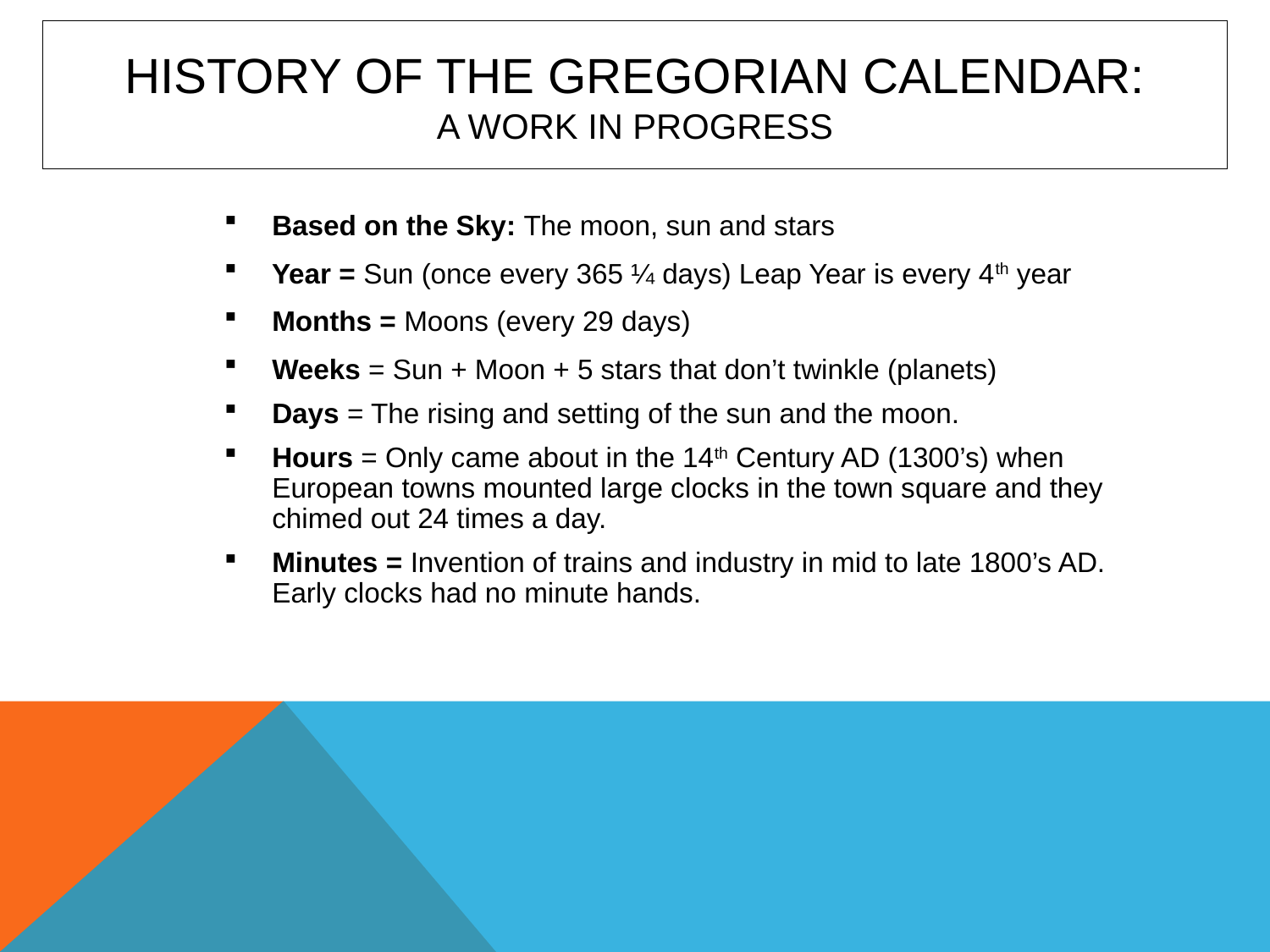

# History of the Gregorian Calendar: A work in progress
Based on the Sky: The moon, sun and stars
   Year = Sun (once every 365 ¼ days) Leap Year is every 4th year
Months = Moons (every 29 days)
Weeks = Sun + Moon + 5 stars that don’t twinkle (planets)
Days = The rising and setting of the sun and the moon.
Hours = Only came about in the 14th Century AD (1300’s) when European towns mounted large clocks in the town square and they chimed out 24 times a day.
Minutes = Invention of trains and industry in mid to late 1800’s AD.  Early clocks had no minute hands.